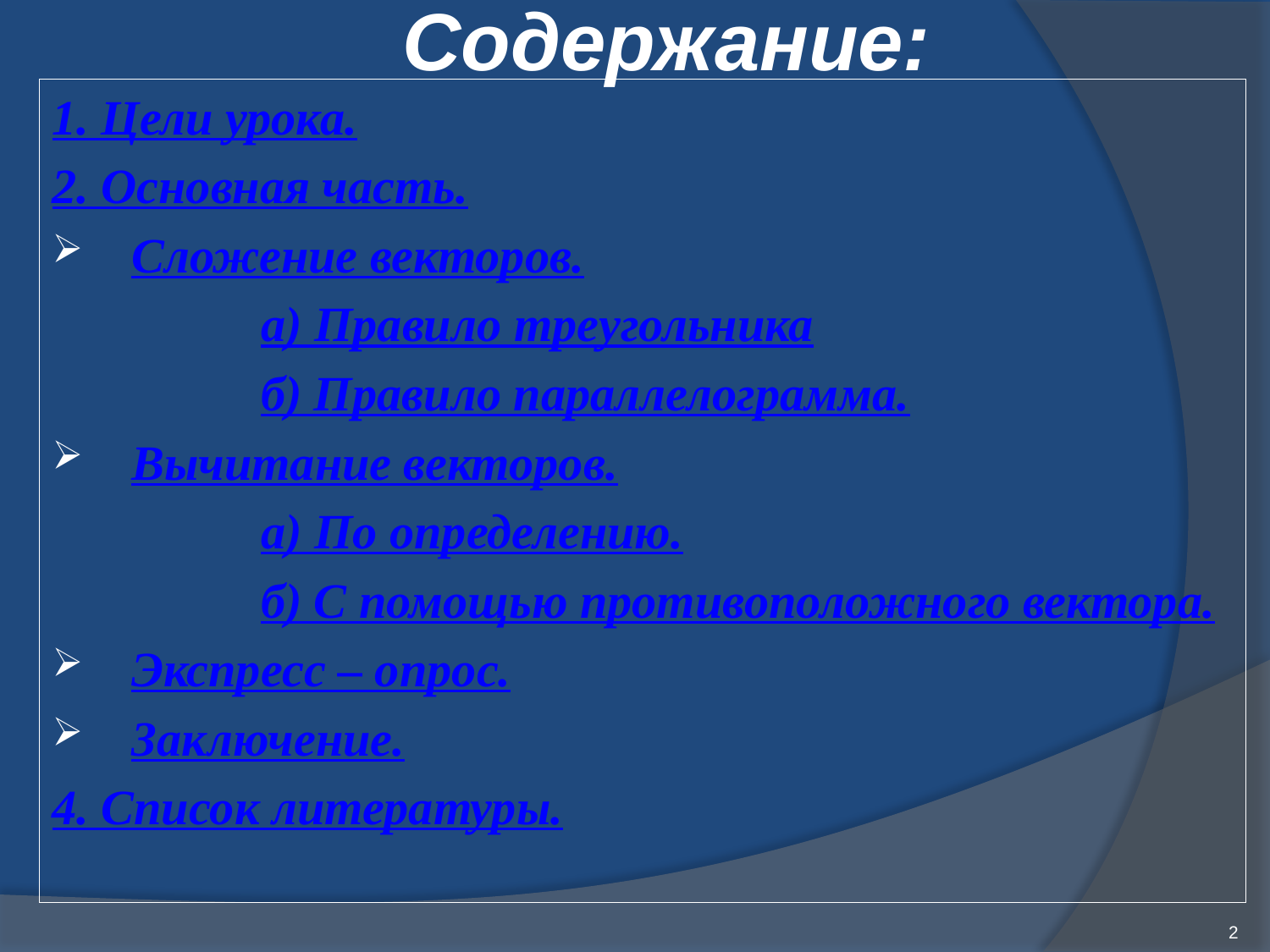

# Содержание:
1. Цели урока.
2. Основная часть.
Сложение векторов.
                 а) Правило треугольника
                 б) Правило параллелограмма.
Вычитание векторов.
                 а) По определению.
                 б) С помощью противоположного вектора.
Экспресс – опрос.
Заключение.
4. Список литературы.

2